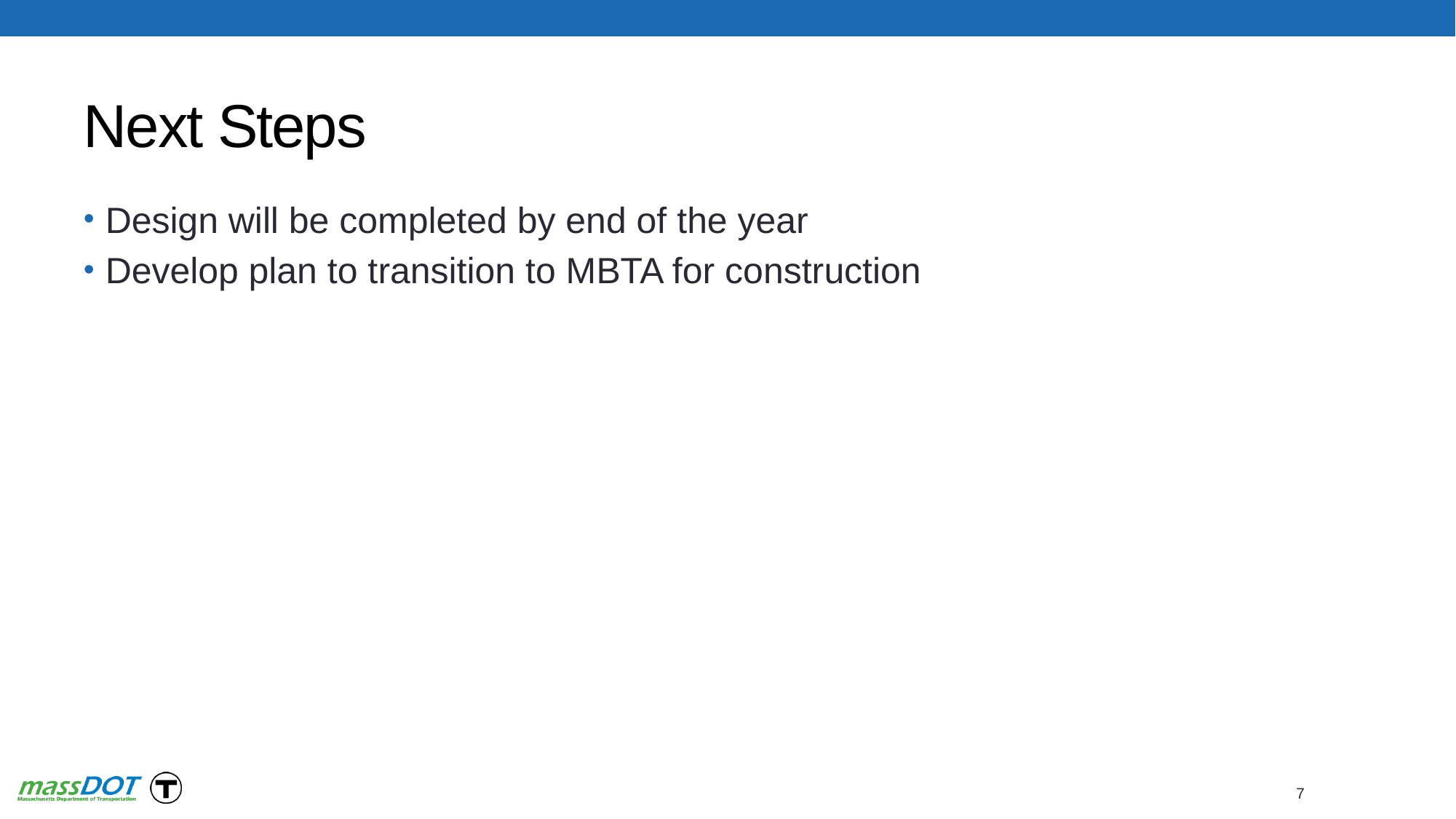

# Next Steps
Design will be completed by end of the year
Develop plan to transition to MBTA for construction

7